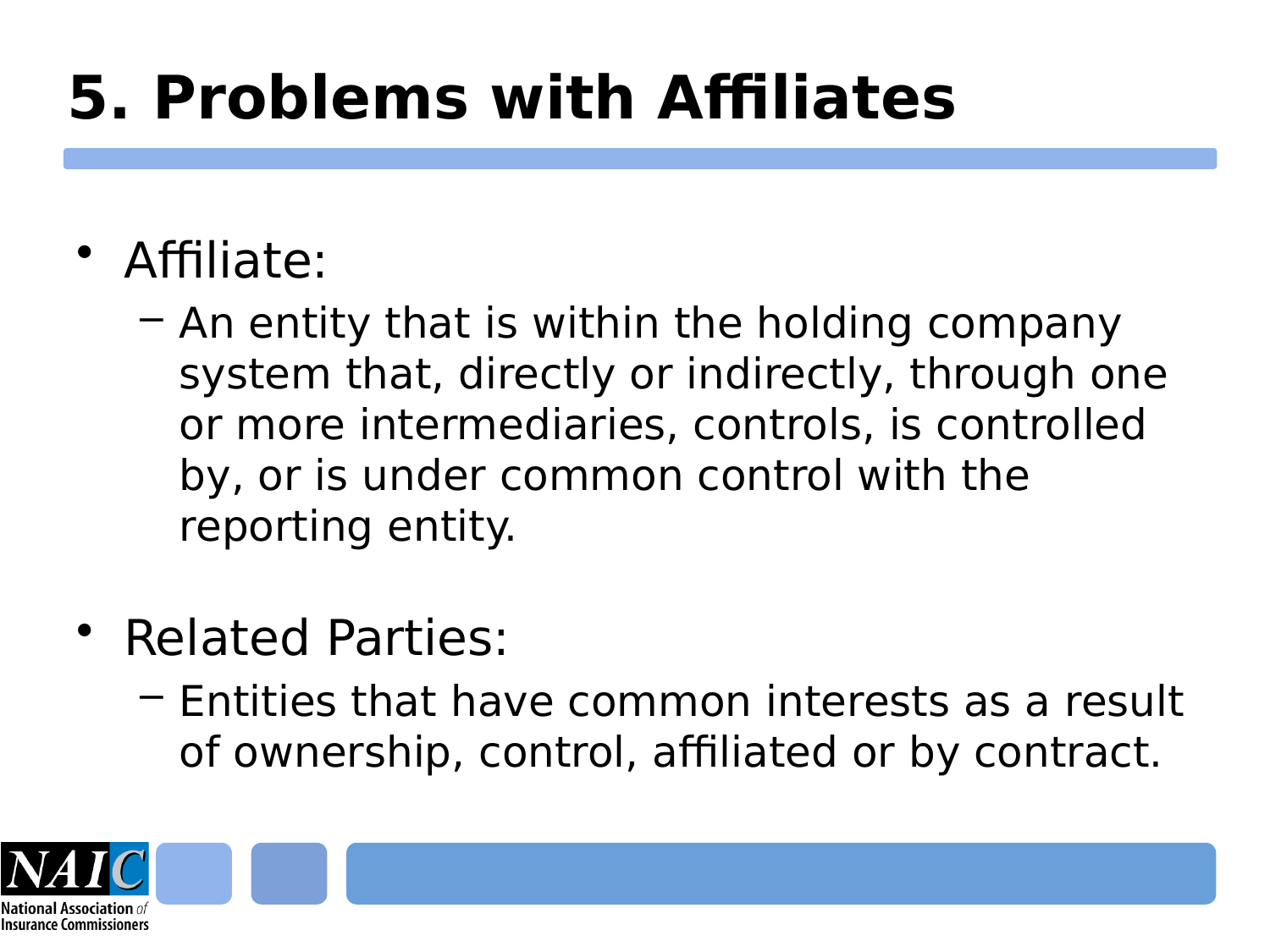

# 5. Problems with Affiliates
Affiliate:
An entity that is within the holding company system that, directly or indirectly, through one or more intermediaries, controls, is controlled by, or is under common control with the reporting entity.

Related Parties:
Entities that have common interests as a result of ownership, control, affiliated or by contract.